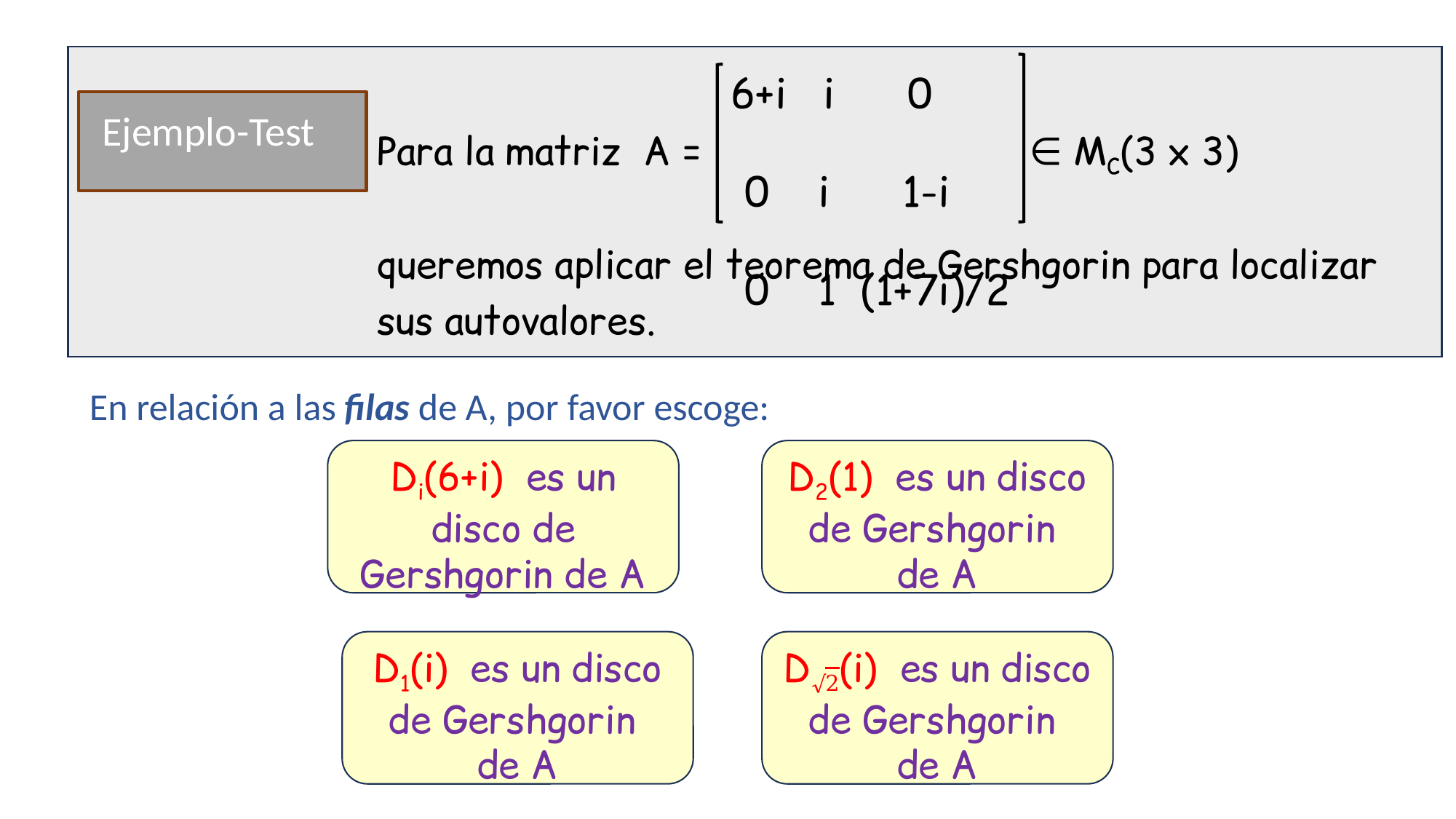

Para la matriz  A =                             ∈ MC(3 x 3)

queremos aplicar el teorema de Gershgorin para localizar
sus autovalores.

 6+i   i      0
  0    i      1-i
  0    1  (1+7i)/2

 Ejemplo-Test
En relación a las filas de A, por favor escoge:

Di(6+i)  es un disco de Gershgorin de A

D2(1)  es un disco de Gershgorin
de A

D1(i)  es un disco de Gershgorin
de A

D√2(i)  es un disco de Gershgorin
de A